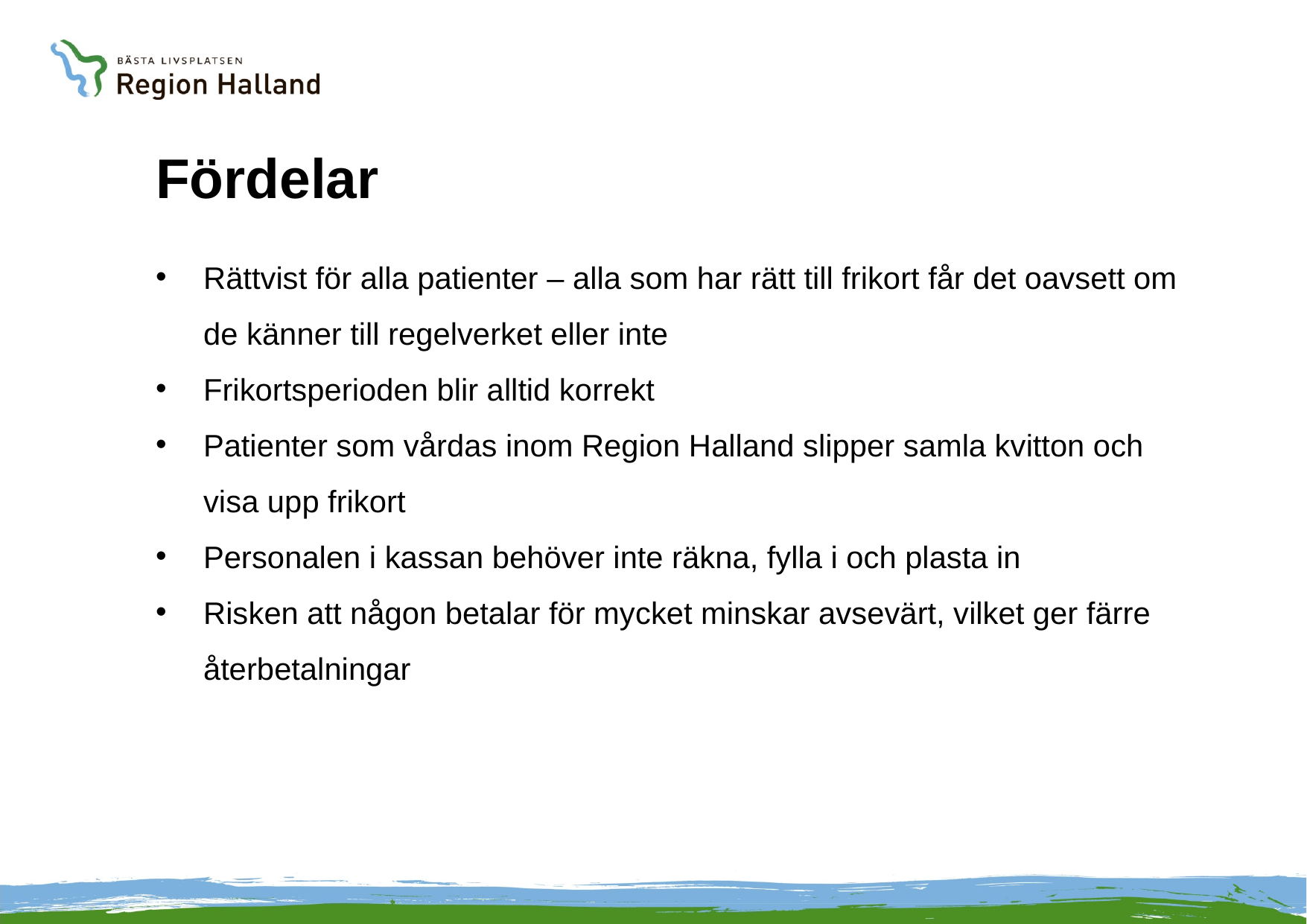

# Fördelar
Rättvist för alla patienter – alla som har rätt till frikort får det oavsett om de känner till regelverket eller inte
Frikortsperioden blir alltid korrekt
Patienter som vårdas inom Region Halland slipper samla kvitton och visa upp frikort
Personalen i kassan behöver inte räkna, fylla i och plasta in
Risken att någon betalar för mycket minskar avsevärt, vilket ger färre återbetalningar